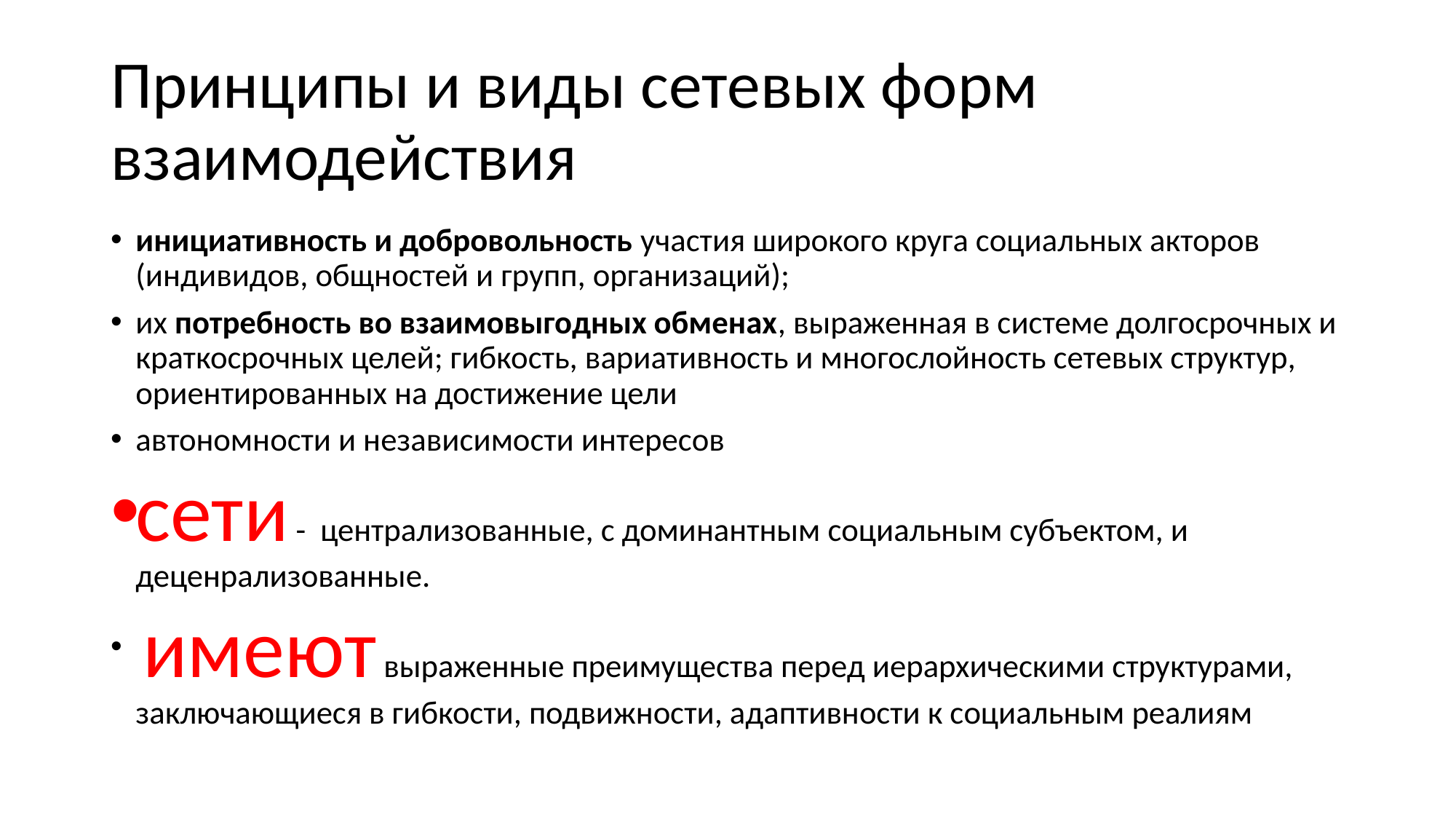

# Принципы и виды сетевых форм взаимодействия
инициативность и добровольность участия широкого круга социальных акторов (индивидов, общностей и групп, организаций);
их потребность во взаимовыгодных обменах, выраженная в системе долгосрочных и краткосрочных целей; гибкость, вариативность и многослойность сетевых структур, ориентированных на достижение цели
автономности и независимости интересов
сети -  централизованные, с доминантным социальным субъектом, и деценрализованные.
 имеют выраженные преимущества перед иерархическими структурами, заключающиеся в гибкости, подвижности, адаптивности к социальным реалиям